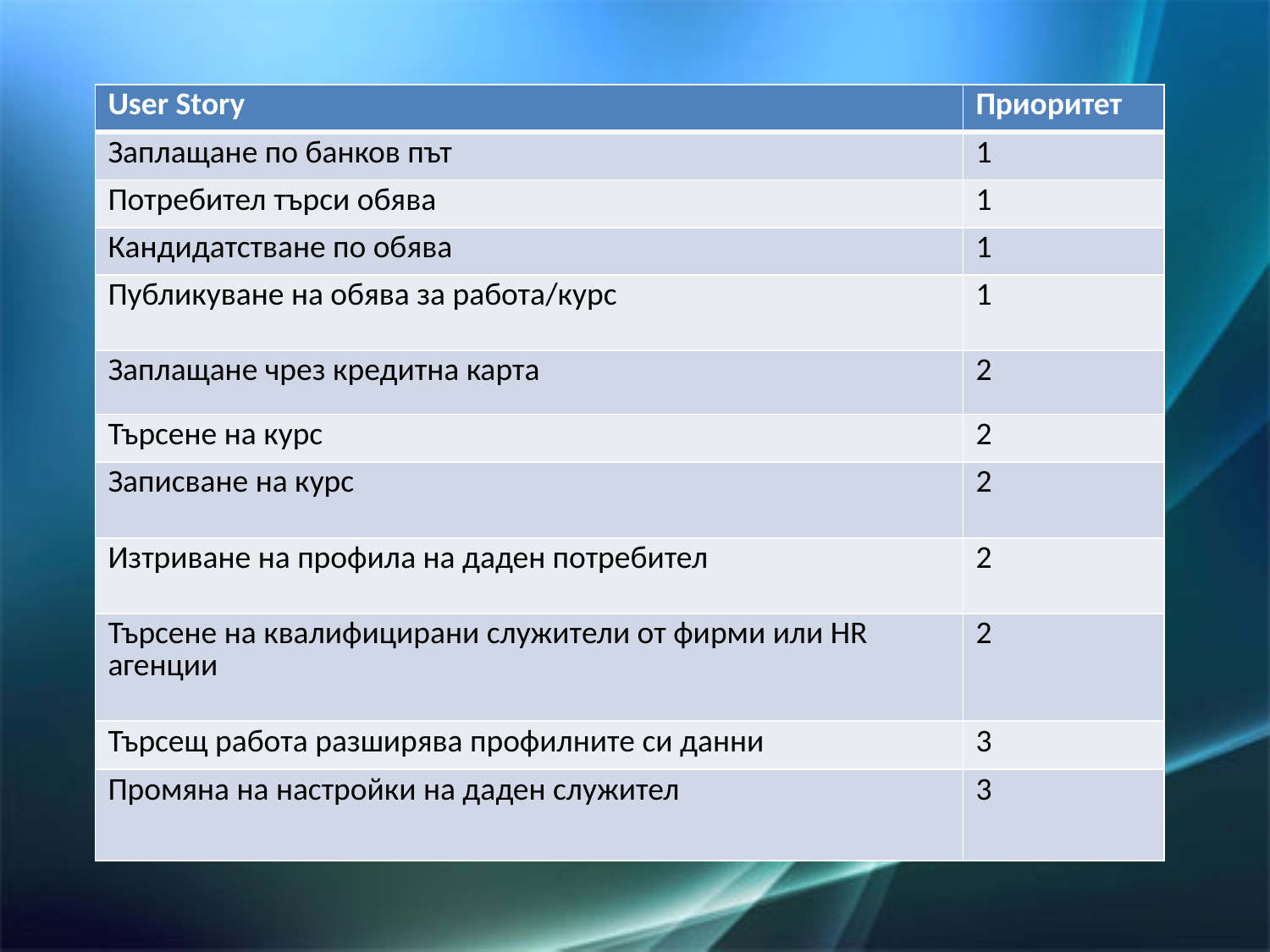

| User Story | Приоритет |
| --- | --- |
| Заплащане по банков път | 1 |
| Потребител търси обява | 1 |
| Кандидатстване по обява | 1 |
| Публикуване на обява за работа/курс | 1 |
| Заплащане чрез кредитна карта | 2 |
| Търсене на курс | 2 |
| Записване на курс | 2 |
| Изтриване на профила на даден потребител | 2 |
| Търсене на квалифицирани служители от фирми или HR агенции | 2 |
| Търсещ работа разширява профилните си данни | 3 |
| Промяна на настройки на даден служител | 3 |